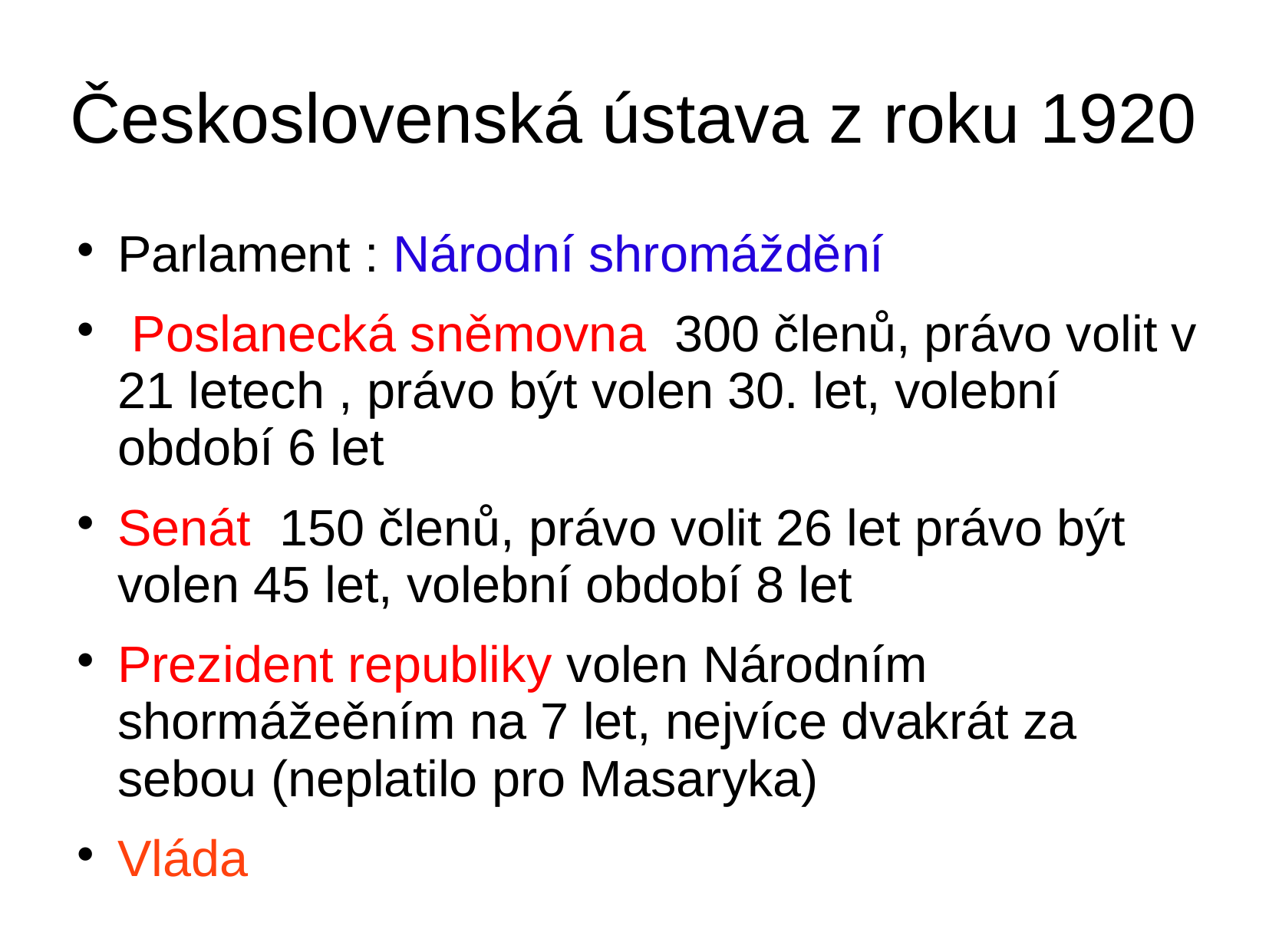

# Československá ústava z roku 1920
Parlament : Národní shromáždění
 Poslanecká sněmovna  300 členů, právo volit v 21 letech , právo být volen 30. let, volební období 6 let
Senát  150 členů, právo volit 26 let právo být volen 45 let, volební období 8 let
Prezident republiky volen Národním shormážeěním na 7 let, nejvíce dvakrát za sebou (neplatilo pro Masaryka)
Vláda